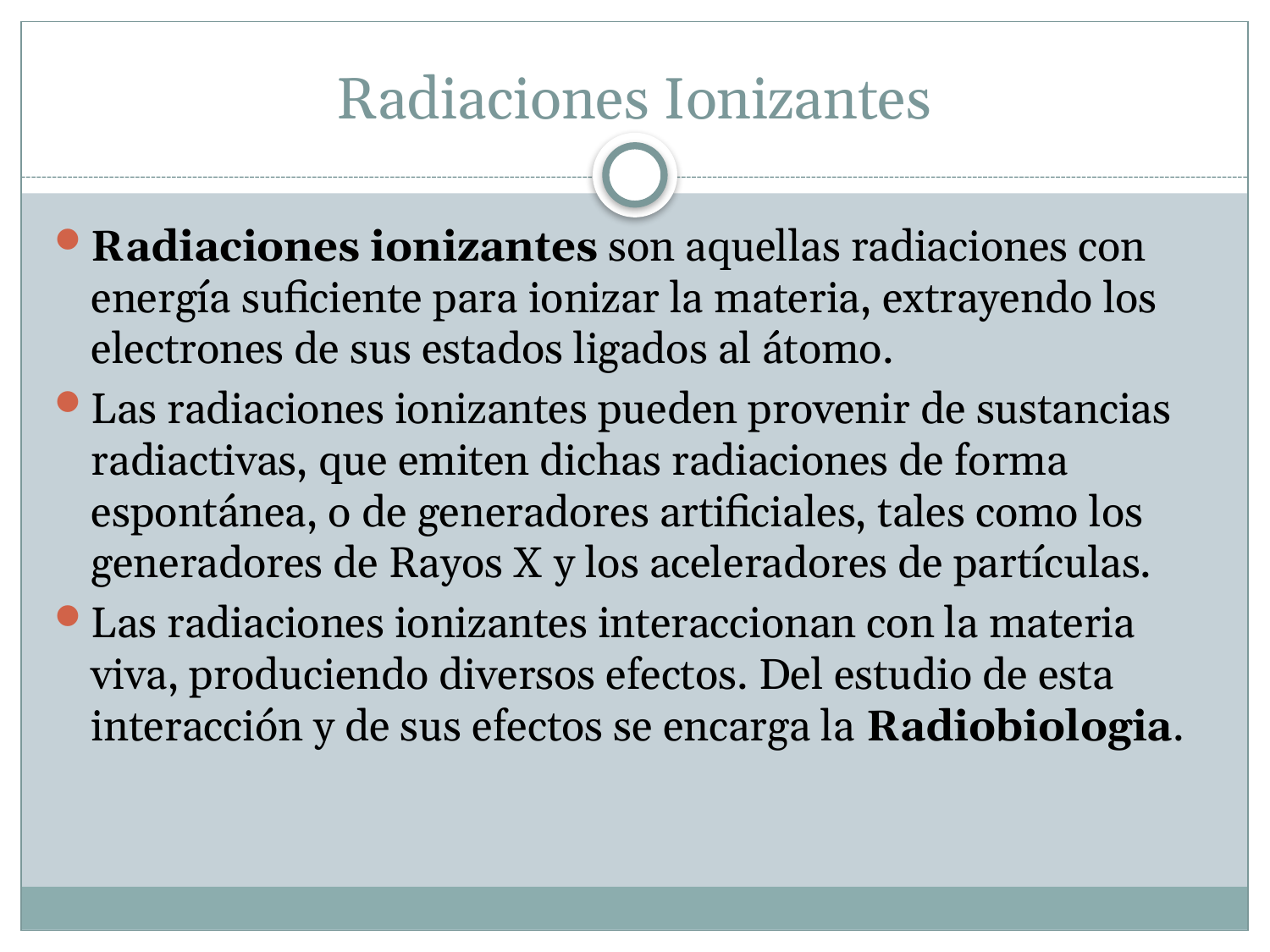

# Radiaciones Ionizantes
Radiaciones ionizantes son aquellas radiaciones con energía suficiente para ionizar la materia, extrayendo los electrones de sus estados ligados al átomo.
Las radiaciones ionizantes pueden provenir de sustancias radiactivas, que emiten dichas radiaciones de forma espontánea, o de generadores artificiales, tales como los generadores de Rayos X y los aceleradores de partículas.
Las radiaciones ionizantes interaccionan con la materia viva, produciendo diversos efectos. Del estudio de esta interacción y de sus efectos se encarga la Radiobiologia.